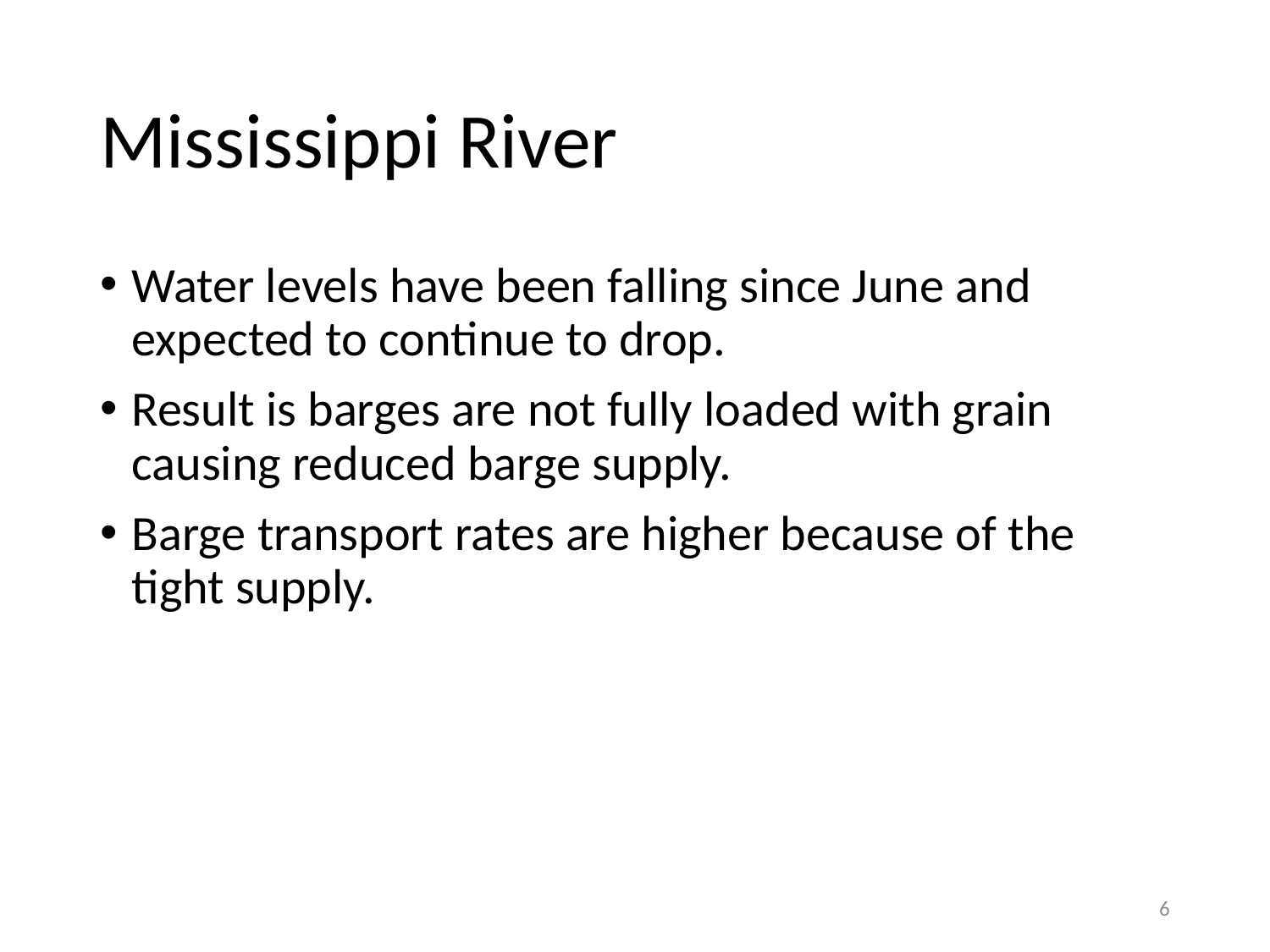

# Mississippi River
Water levels have been falling since June and expected to continue to drop.
Result is barges are not fully loaded with grain causing reduced barge supply.
Barge transport rates are higher because of the tight supply.

6